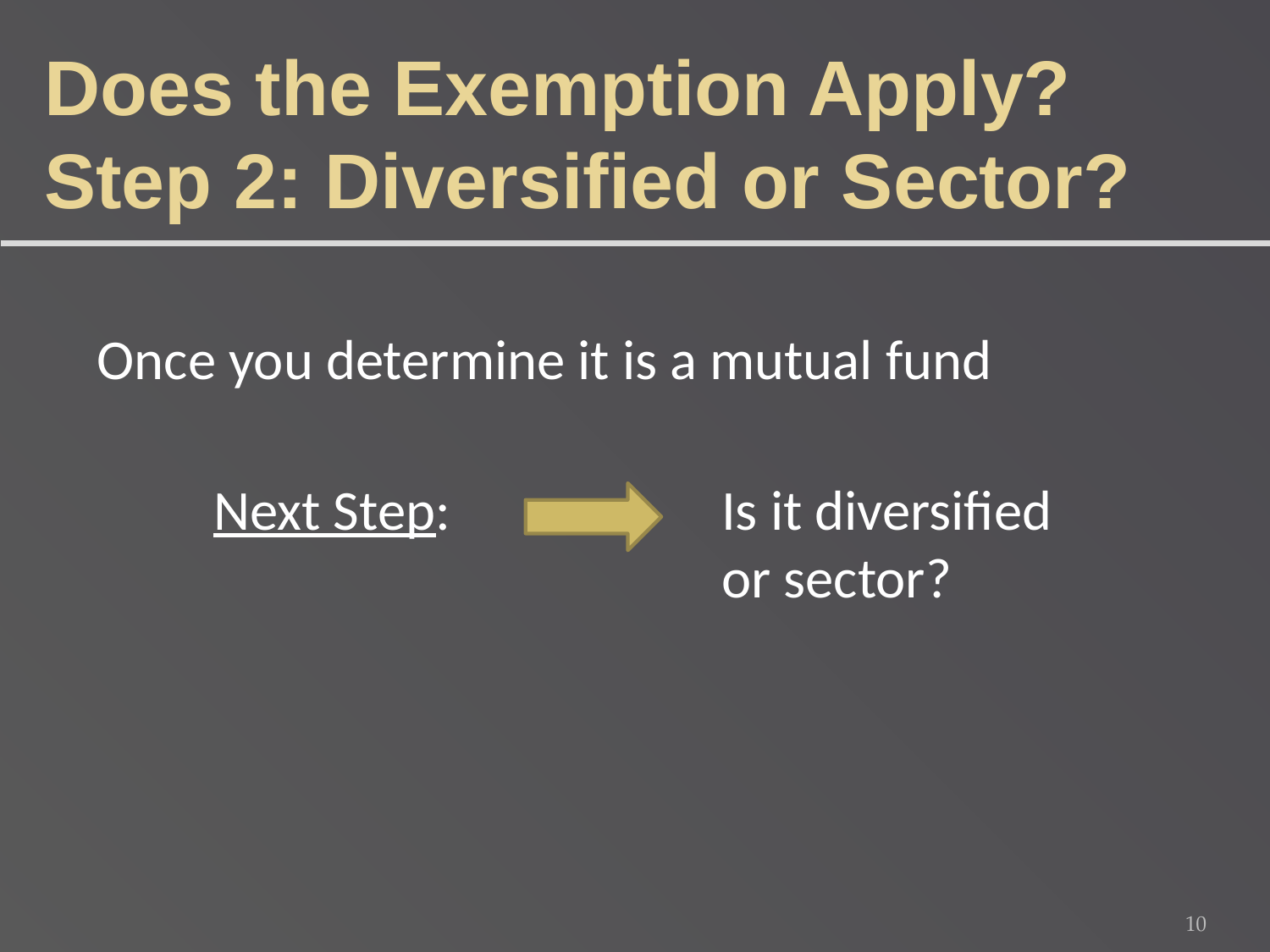

Does the Exemption Apply?
Step 2: Diversified or Sector?
Once you determine it is a mutual fund
Next Step:  		Is it diversified					or sector?

10